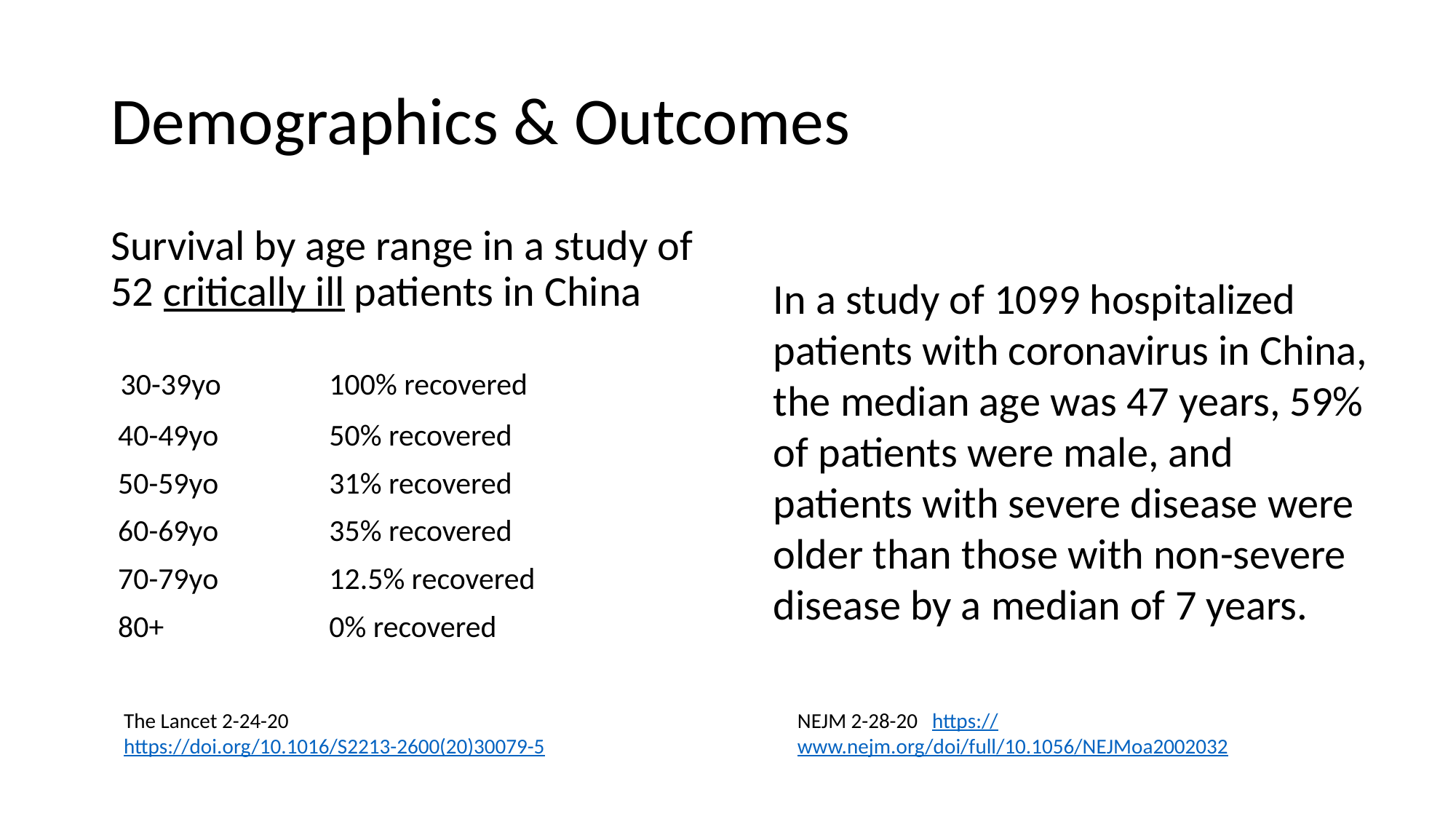

# Demographics & Outcomes
Survival by age range in a study of 52 critically ill patients in China

 30-39yo  	100% recovered
 40-49yo 	50% recovered
 50-59yo 	31% recovered
 60-69yo 	35% recovered
 70-79yo 	12.5% recovered
 80+ 		0% recovered

In a study of 1099 hospitalized patients with coronavirus in China, the median age was 47 years, 59% of patients were male, and patients with severe disease were older than those with non-severe disease by a median of 7 years.
The Lancet 2-24-20
https://doi.org/10.1016/S2213-2600(20)30079-5
NEJM 2-28-20   https://www.nejm.org/doi/full/10.1056/NEJMoa2002032